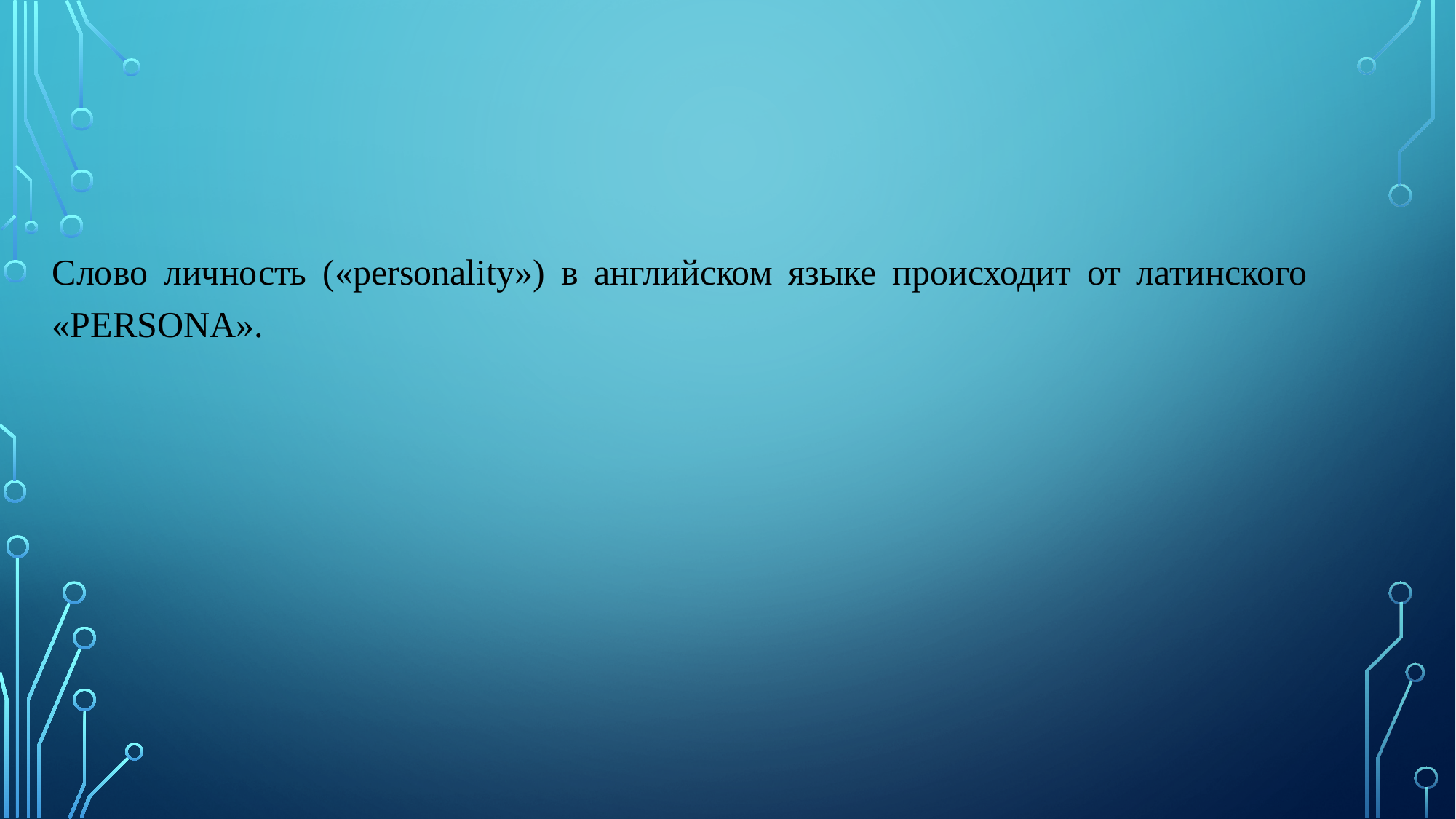

Слово личность («personality») в английском языке происходит от латинского «PERSONA».